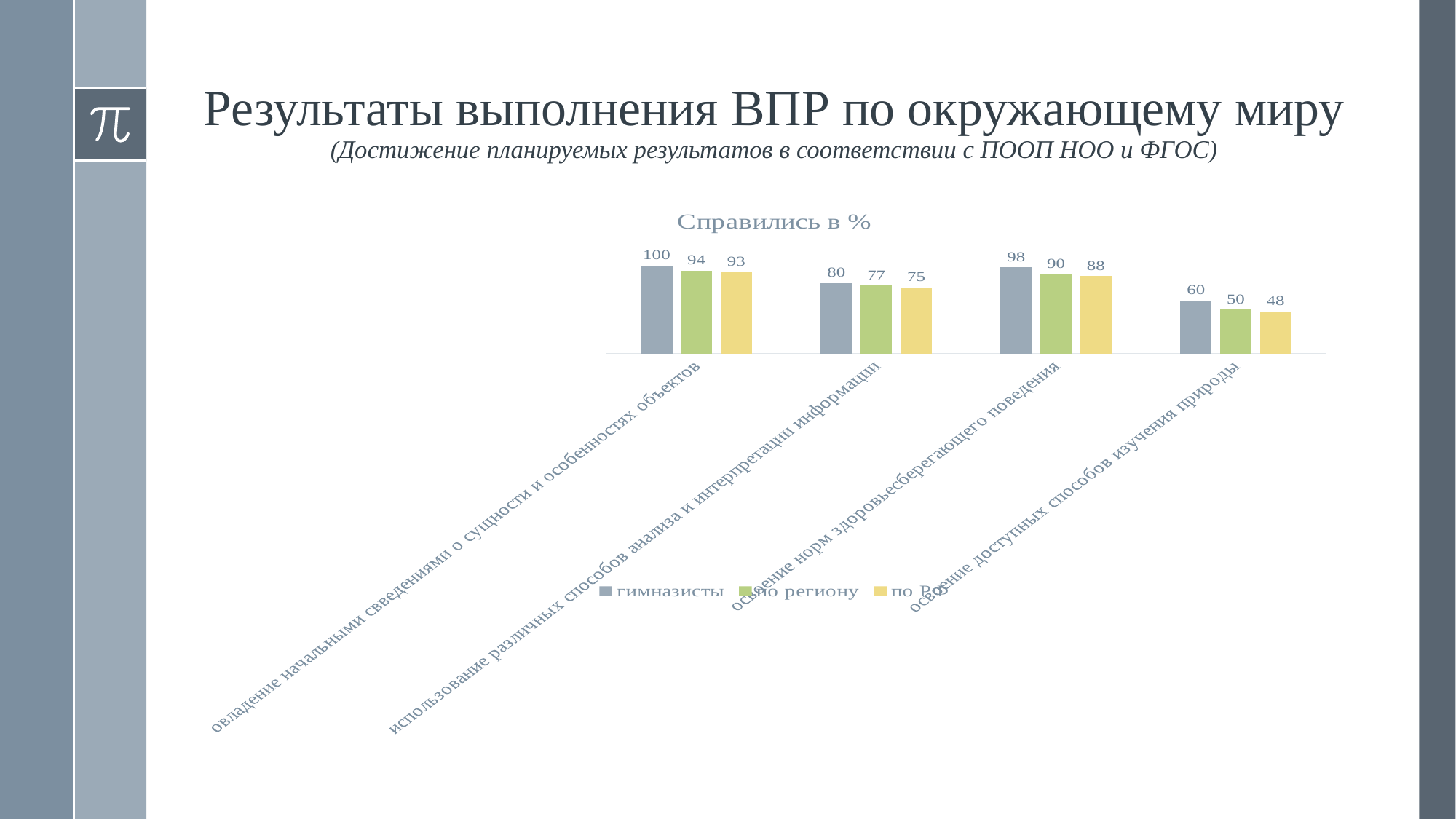

# Результаты выполнения ВПР по окружающему миру (Достижение планируемых результатов в соответствии с ПООП НОО и ФГОС)

### Chart: Справились в %

| Category | гимназисты | по региону | по РФ |
|---|---|---|---|
| овладение начальными свведениями о сущности и особенностях объектов | 100.0 | 94.0 | 93.0 |
| использование различных способов анализа и интерпретации информации | 80.0 | 77.0 | 75.0 |
| освоение норм здоровьесберегающего поведения | 98.0 | 90.0 | 88.0 |
| освоение доступных способов изучения природы | 60.0 | 50.0 | 48.0 |